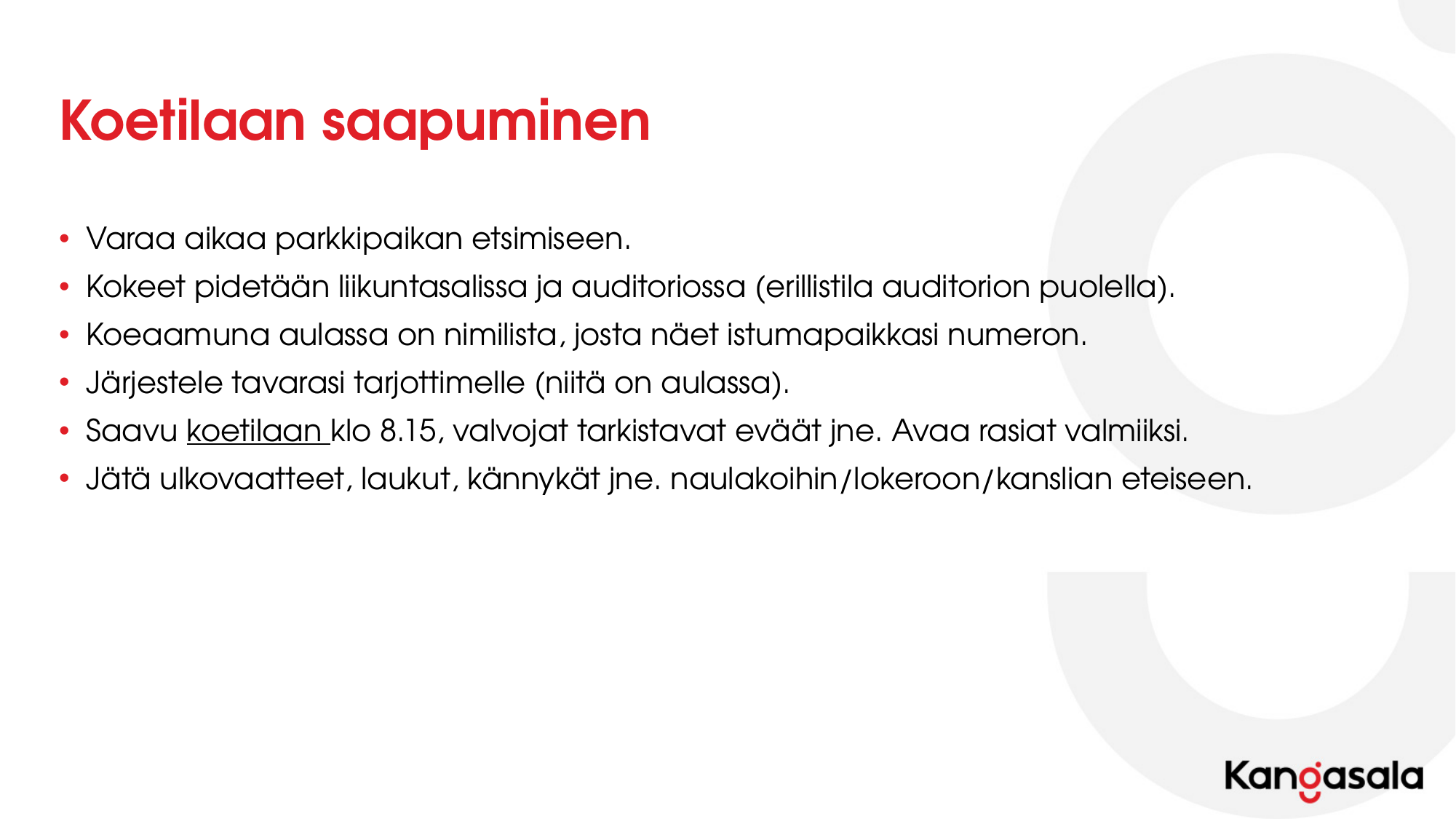

# Koetilaan saapuminen
Varaa aikaa parkkipaikan etsimiseen.
Kokeet pidetään liikuntasalissa ja auditoriossa (erillistila auditorion puolella).
Koeaamuna aulassa on nimilista, josta näet istumapaikkasi numeron.
Järjestele tavarasi tarjottimelle (niitä on aulassa).
Saavu koetilaan klo 8.15, valvojat tarkistavat eväät jne. Avaa rasiat valmiiksi.
Jätä ulkovaatteet, laukut, kännykät jne. naulakoihin/lokeroon/kanslian eteiseen.